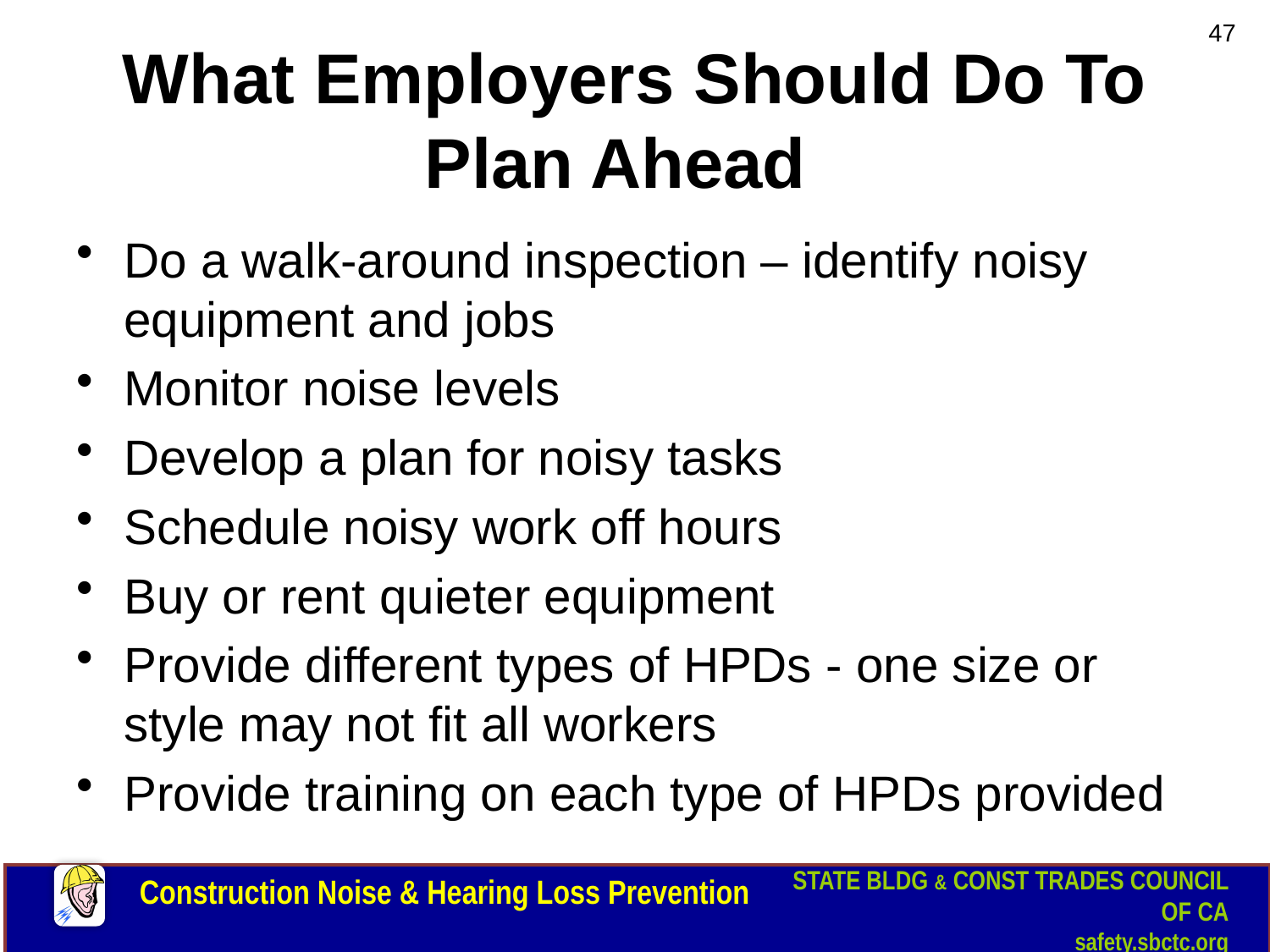

47
# What Employers Should Do To Plan Ahead
Do a walk-around inspection – identify noisy equipment and jobs
Monitor noise levels
Develop a plan for noisy tasks
Schedule noisy work off hours
Buy or rent quieter equipment
Provide different types of HPDs - one size or style may not fit all workers
Provide training on each type of HPDs provided